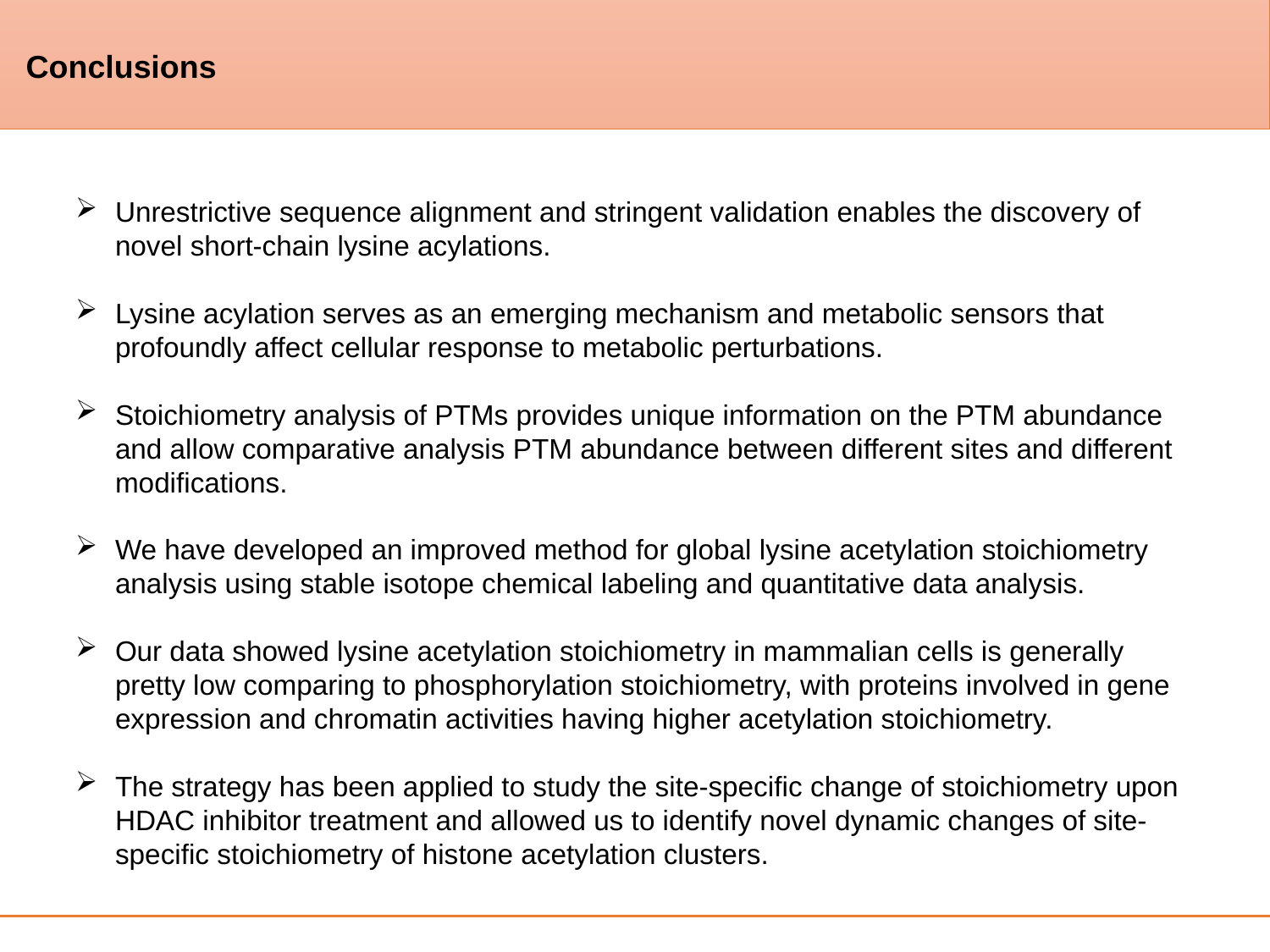

Conclusions
Unrestrictive sequence alignment and stringent validation enables the discovery of novel short-chain lysine acylations.

Lysine acylation serves as an emerging mechanism and metabolic sensors that profoundly affect cellular response to metabolic perturbations.

Stoichiometry analysis of PTMs provides unique information on the PTM abundance and allow comparative analysis PTM abundance between different sites and different modifications.

We have developed an improved method for global lysine acetylation stoichiometry analysis using stable isotope chemical labeling and quantitative data analysis.

Our data showed lysine acetylation stoichiometry in mammalian cells is generally pretty low comparing to phosphorylation stoichiometry, with proteins involved in gene expression and chromatin activities having higher acetylation stoichiometry.

The strategy has been applied to study the site-specific change of stoichiometry upon HDAC inhibitor treatment and allowed us to identify novel dynamic changes of site-specific stoichiometry of histone acetylation clusters.